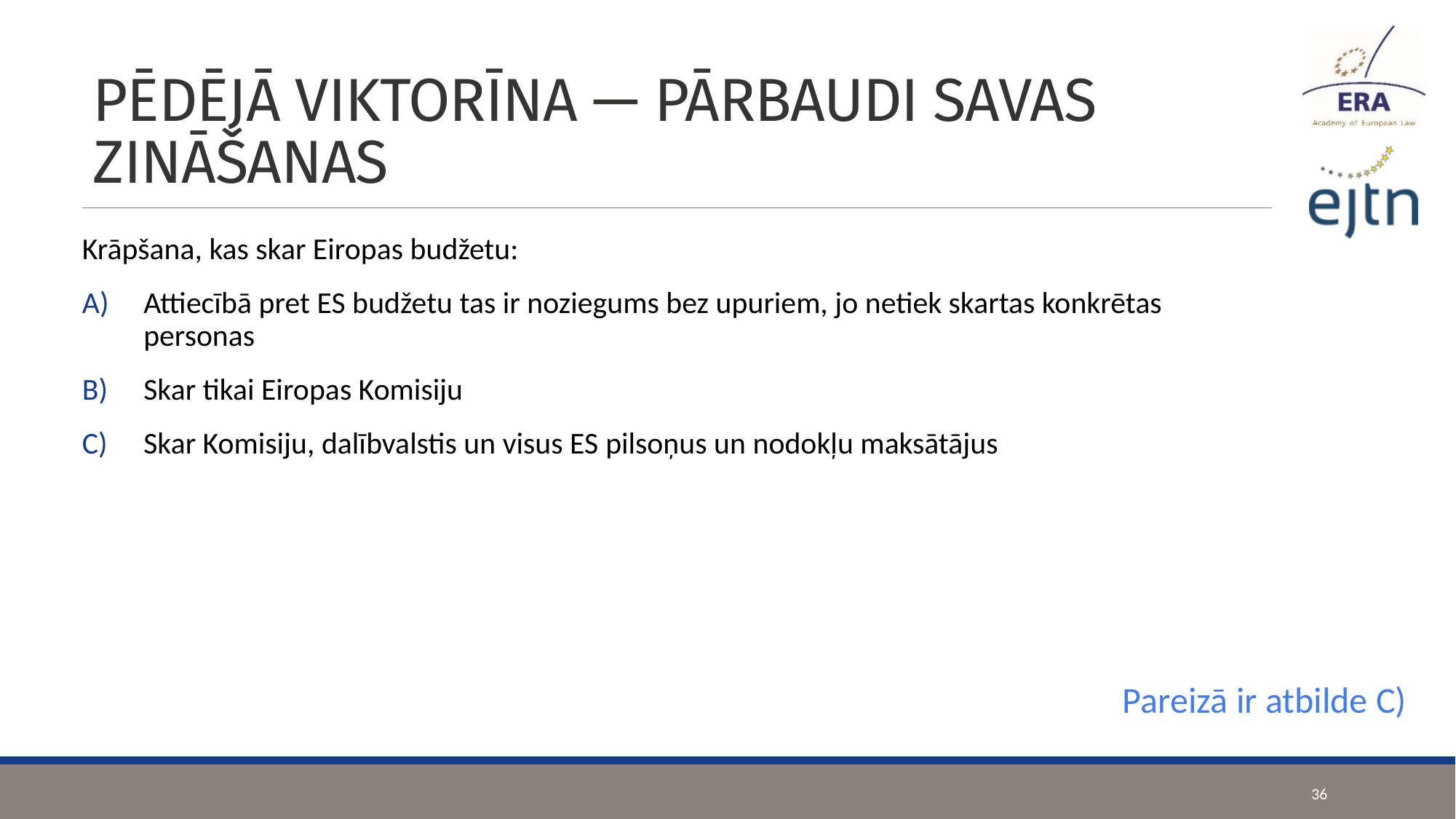

# PĒDĒJĀ VIKTORĪNA — PĀRBAUDI SAVAS ZINĀŠANAS
Krāpšana, kas skar Eiropas budžetu:
Attiecībā pret ES budžetu tas ir noziegums bez upuriem, jo netiek skartas konkrētas personas
Skar tikai Eiropas Komisiju
Skar Komisiju, dalībvalstis un visus ES pilsoņus un nodokļu maksātājus
Pareizā ir atbilde C)
36